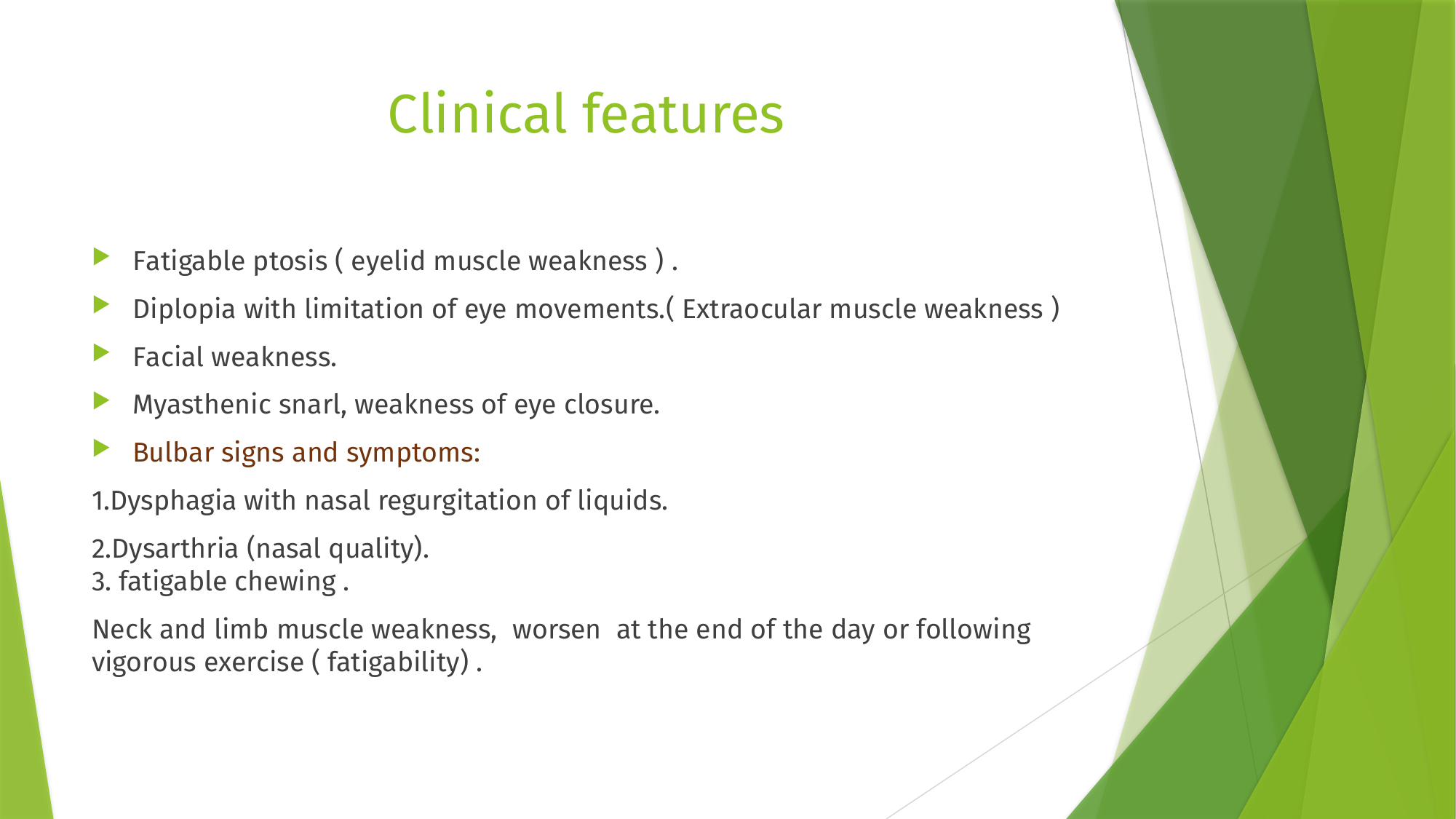

# Clinical features
Fatigable ptosis ( eyelid muscle weakness ) .
Diplopia with limitation of eye movements.( Extraocular muscle weakness )
Facial weakness.
Myasthenic snarl, weakness of eye closure.
Bulbar signs and symptoms:
1.Dysphagia with nasal regurgitation of liquids.
2.Dysarthria (nasal quality).
3. fatigable chewing .
Neck and limb muscle weakness,  worsen  at the end of the day or following vigorous exercise ( fatigability) .